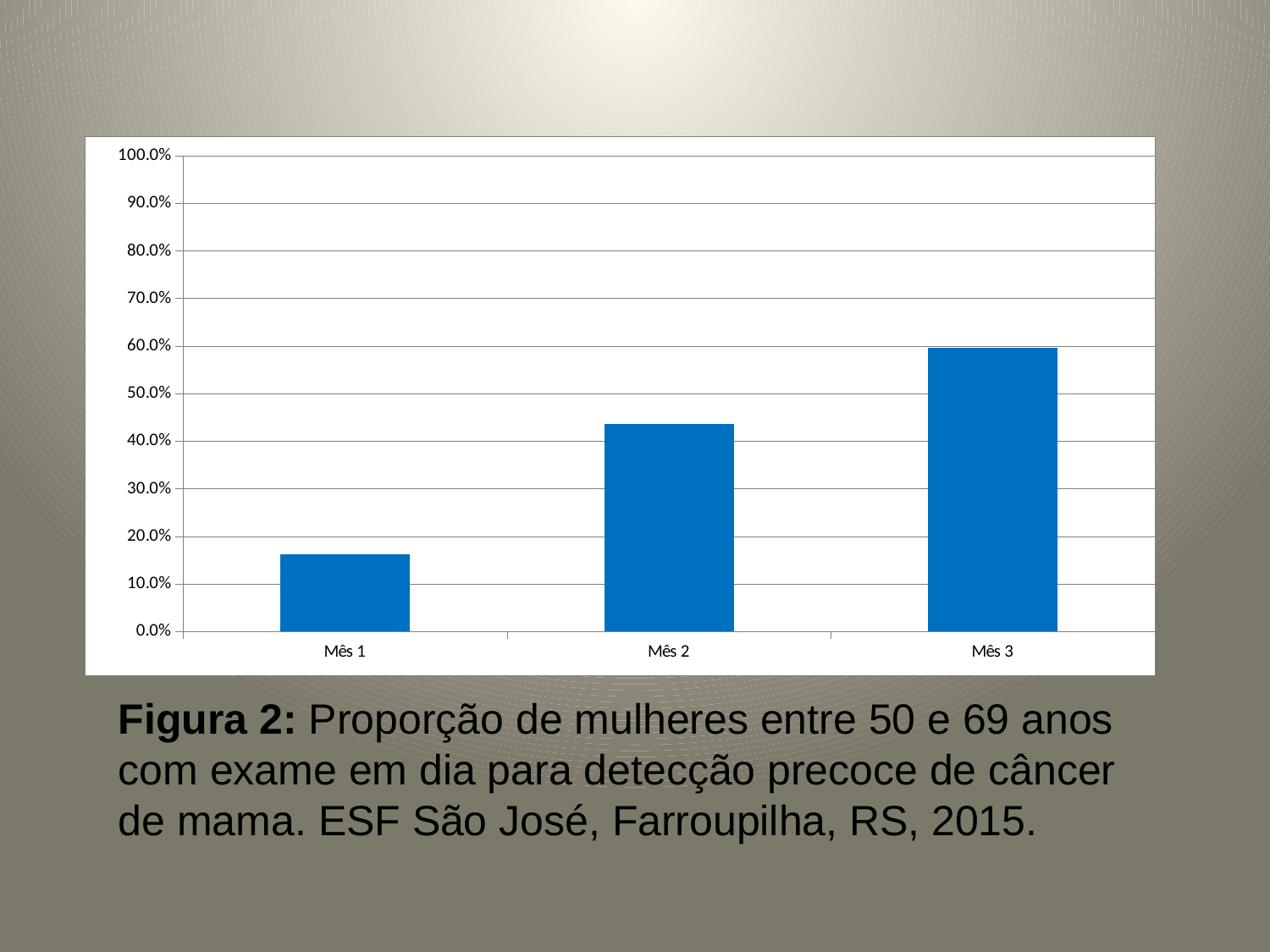

### Chart

| Category | Proporção de mulheres entre 50 e 69 anos com exame em dia para detecção precoce de câncer de mama |
|---|---|
| Mês 1 | 0.16246498599439776 |
| Mês 2 | 0.4369747899159664 |
| Mês 3 | 0.5966386554621849 |
Figura 2: Proporção de mulheres entre 50 e 69 anos com exame em dia para detecção precoce de câncer de mama. ESF São José, Farroupilha, RS, 2015.